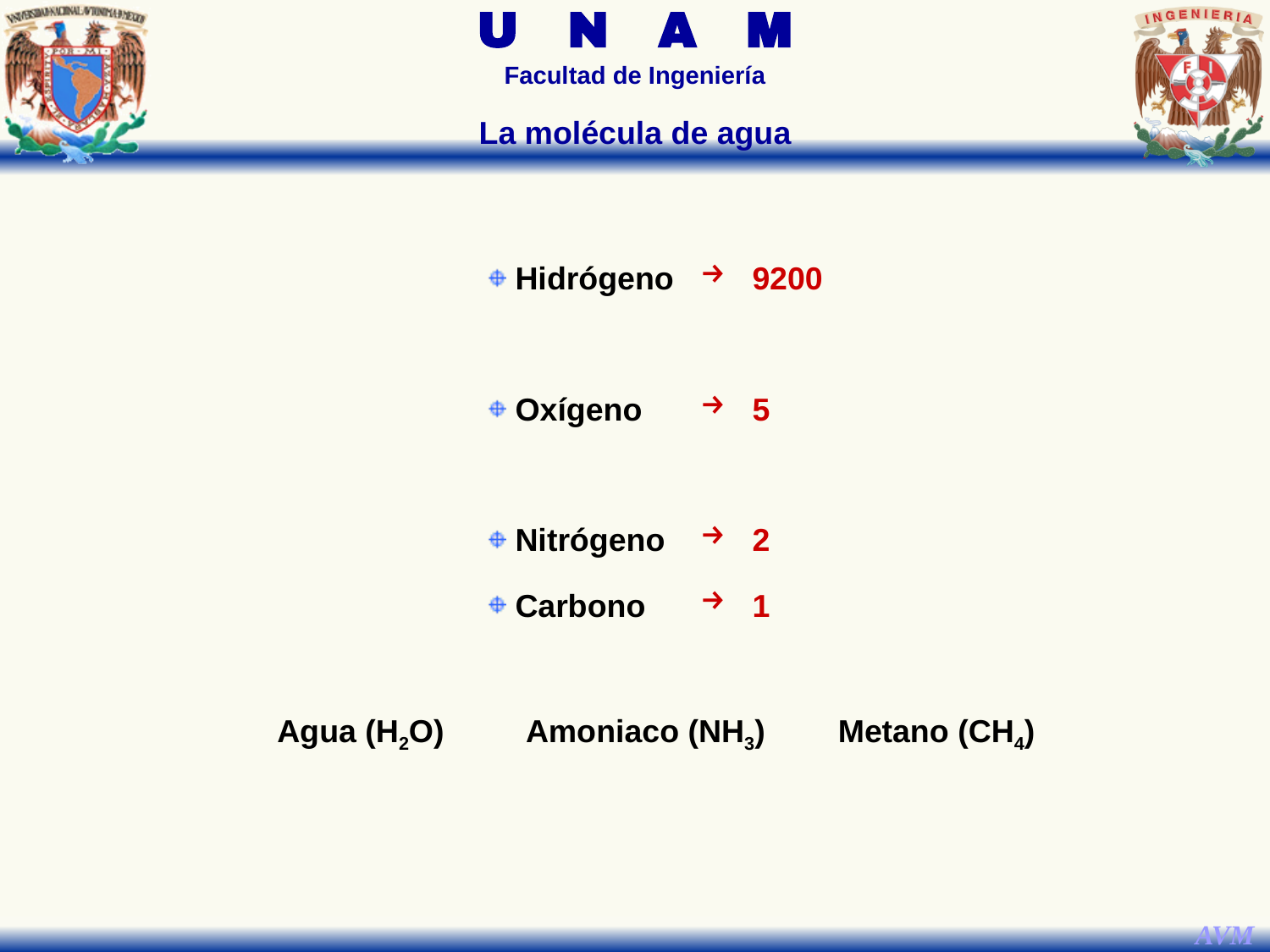

La molécula de agua
 Hidrógeno
 Helio
 Oxígeno
 Neón
 Nitrógeno
 Carbono
   9200
   790
   5
   2
   2
   1

Agua (H2O)
Amoniaco (NH3)
Metano (CH4)